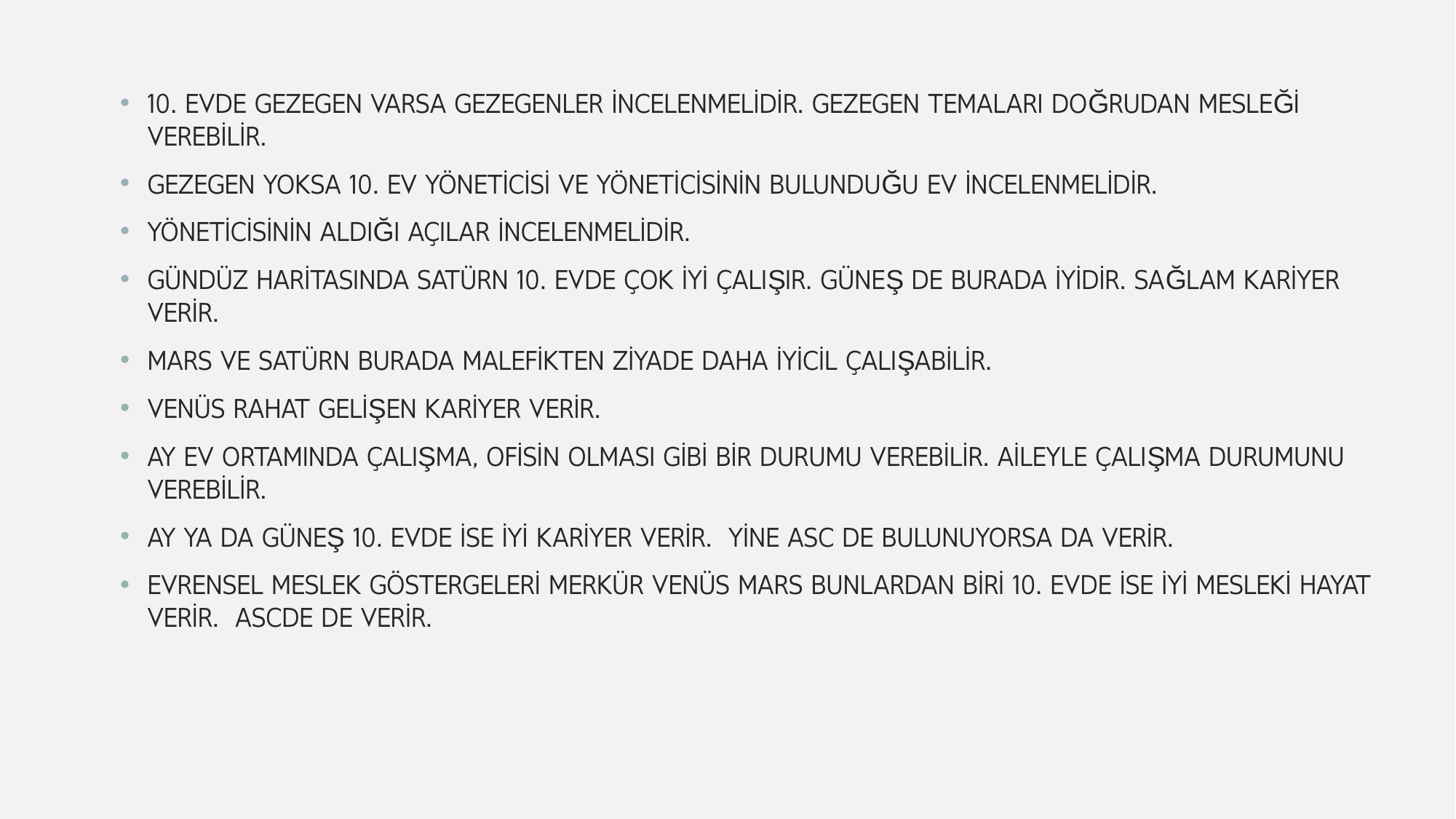

10. EVDE GEZEGEN VARSA GEZEGENLER İNCELENMELİDİR. GEZEGEN TEMALARI DOĞRUDAN MESLEĞİ VEREBİLİR.
GEZEGEN YOKSA 10. EV YÖNETİCİSİ VE YÖNETİCİSİNİN BULUNDUĞU EV İNCELENMELİDİR.
YÖNETİCİSİNİN ALDIĞI AÇILAR İNCELENMELİDİR.
GÜNDÜZ HARİTASINDA SATÜRN 10. EVDE ÇOK İYİ ÇALIŞIR. GÜNEŞ DE BURADA İYİDİR. SAĞLAM KARİYER VERİR.
MARS VE SATÜRN BURADA MALEFİKTEN ZİYADE DAHA İYİCİL ÇALIŞABİLİR.
VENÜS RAHAT GELİŞEN KARİYER VERİR.
AY EV ORTAMINDA ÇALIŞMA, OFİSİN OLMASI GİBİ BİR DURUMU VEREBİLİR. AİLEYLE ÇALIŞMA DURUMUNU VEREBİLİR.
AY YA DA GÜNEŞ 10. EVDE İSE İYİ KARİYER VERİR.  YİNE ASC DE BULUNUYORSA DA VERİR.
EVRENSEL MESLEK GÖSTERGELERİ MERKÜR VENÜS MARS BUNLARDAN BİRİ 10. EVDE İSE İYİ MESLEKİ HAYAT VERİR.  ASCDE DE VERİR.